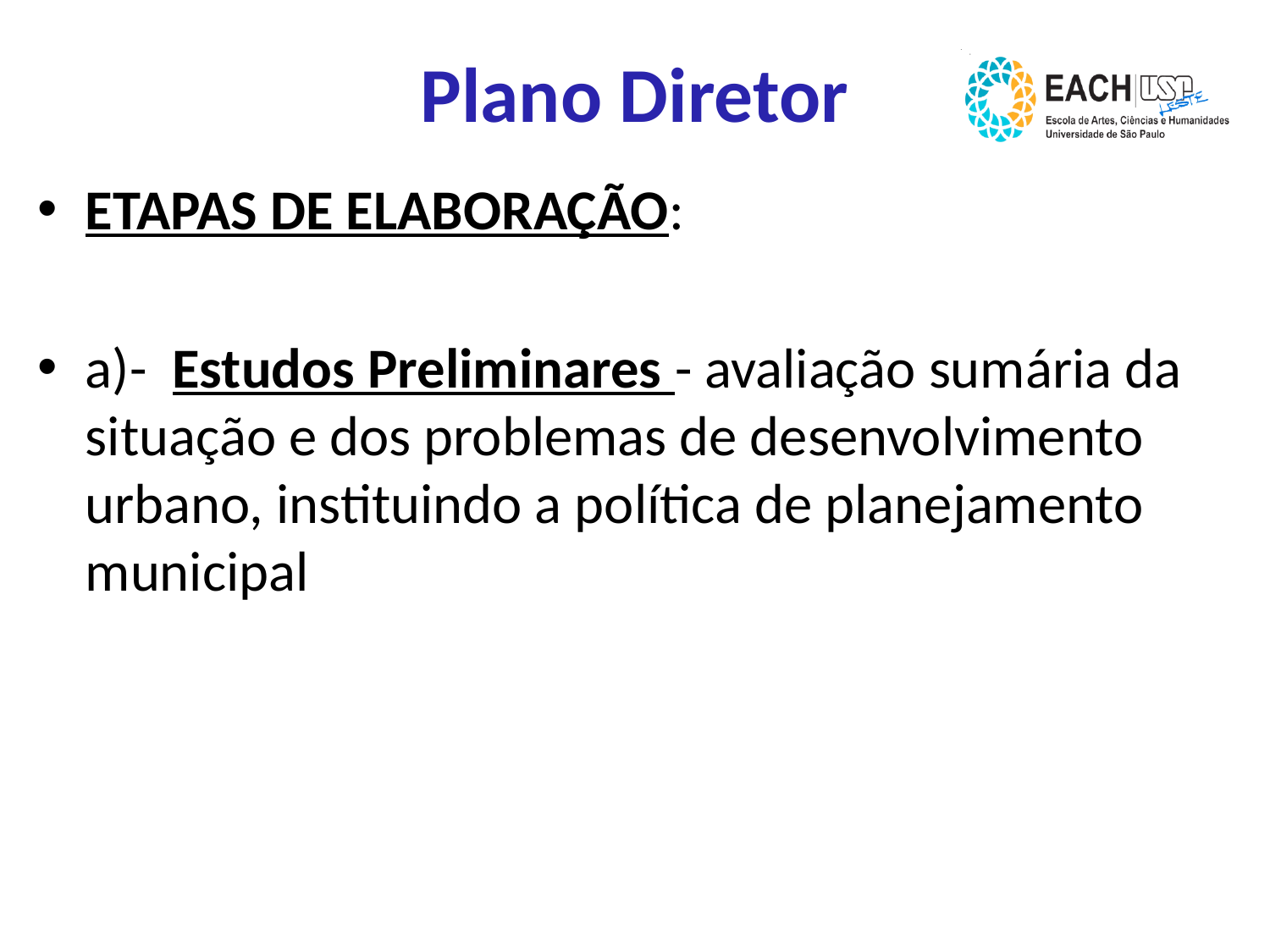

# Plano Diretor
ETAPAS DE ELABORAÇÃO:

a)-  Estudos Preliminares - avaliação sumária da situação e dos problemas de desenvolvimento urbano, instituindo a política de planejamento municipal